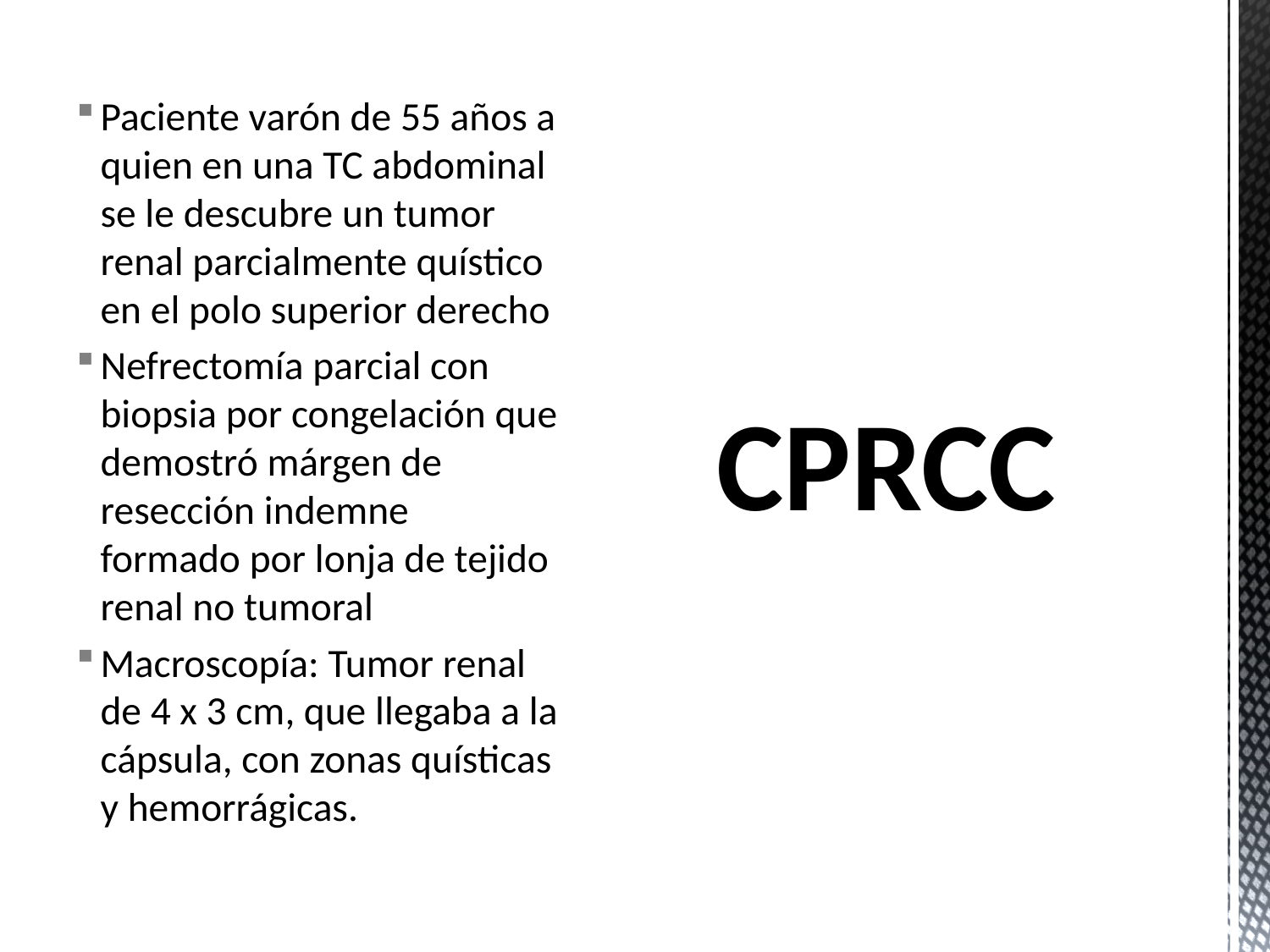

Paciente varón de 55 años a quien en una TC abdominal se le descubre un tumor renal parcialmente quístico en el polo superior derecho
Nefrectomía parcial con  biopsia por congelación que demostró márgen de resección indemne formado por lonja de tejido renal no tumoral
Macroscopía: Tumor renal de 4 x 3 cm, que llegaba a la cápsula, con zonas quísticas y hemorrágicas.
# CPRCC